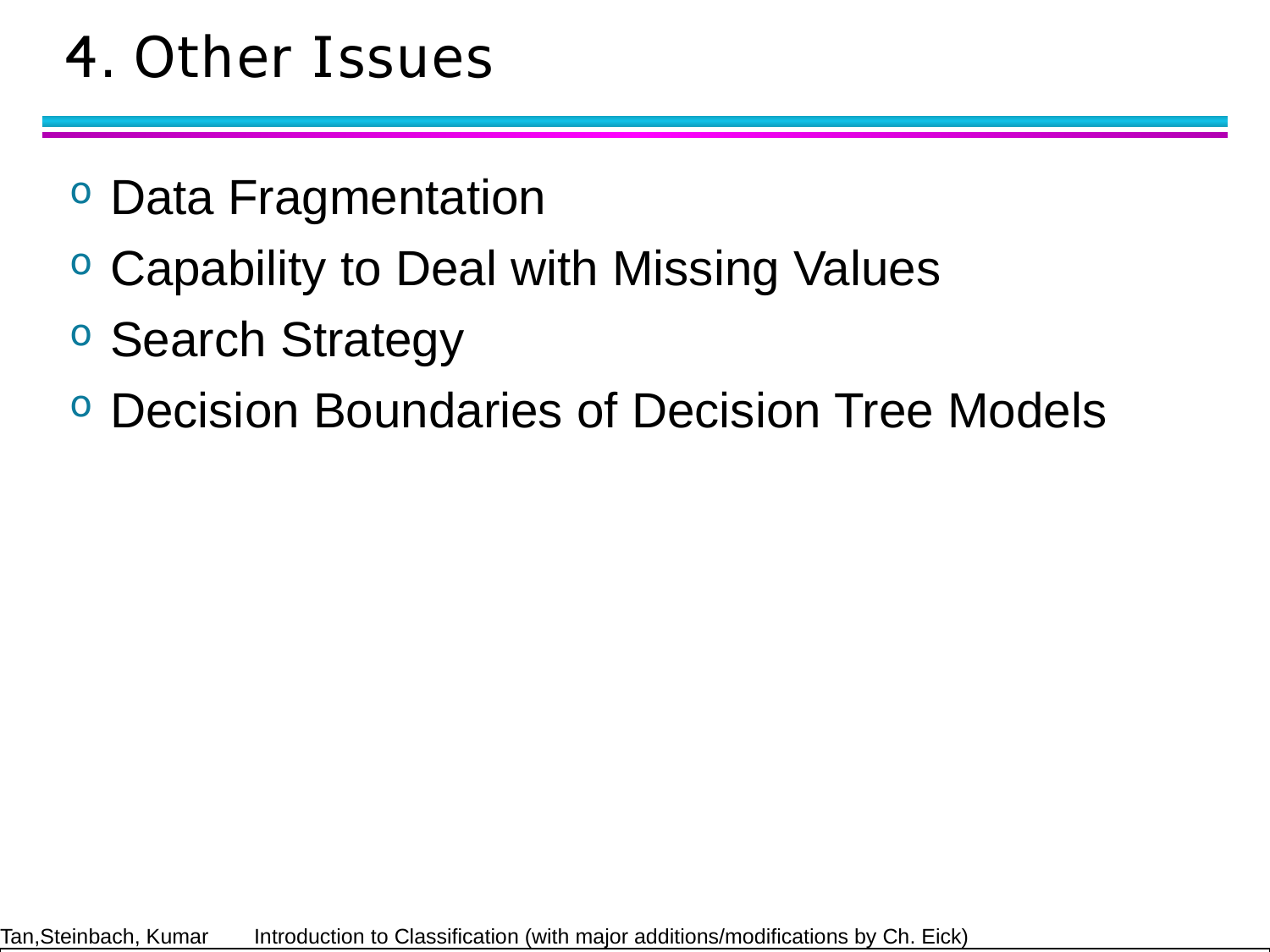

# 4. Other Issues
Data Fragmentation
Capability to Deal with Missing Values
Search Strategy
Decision Boundaries of Decision Tree Models